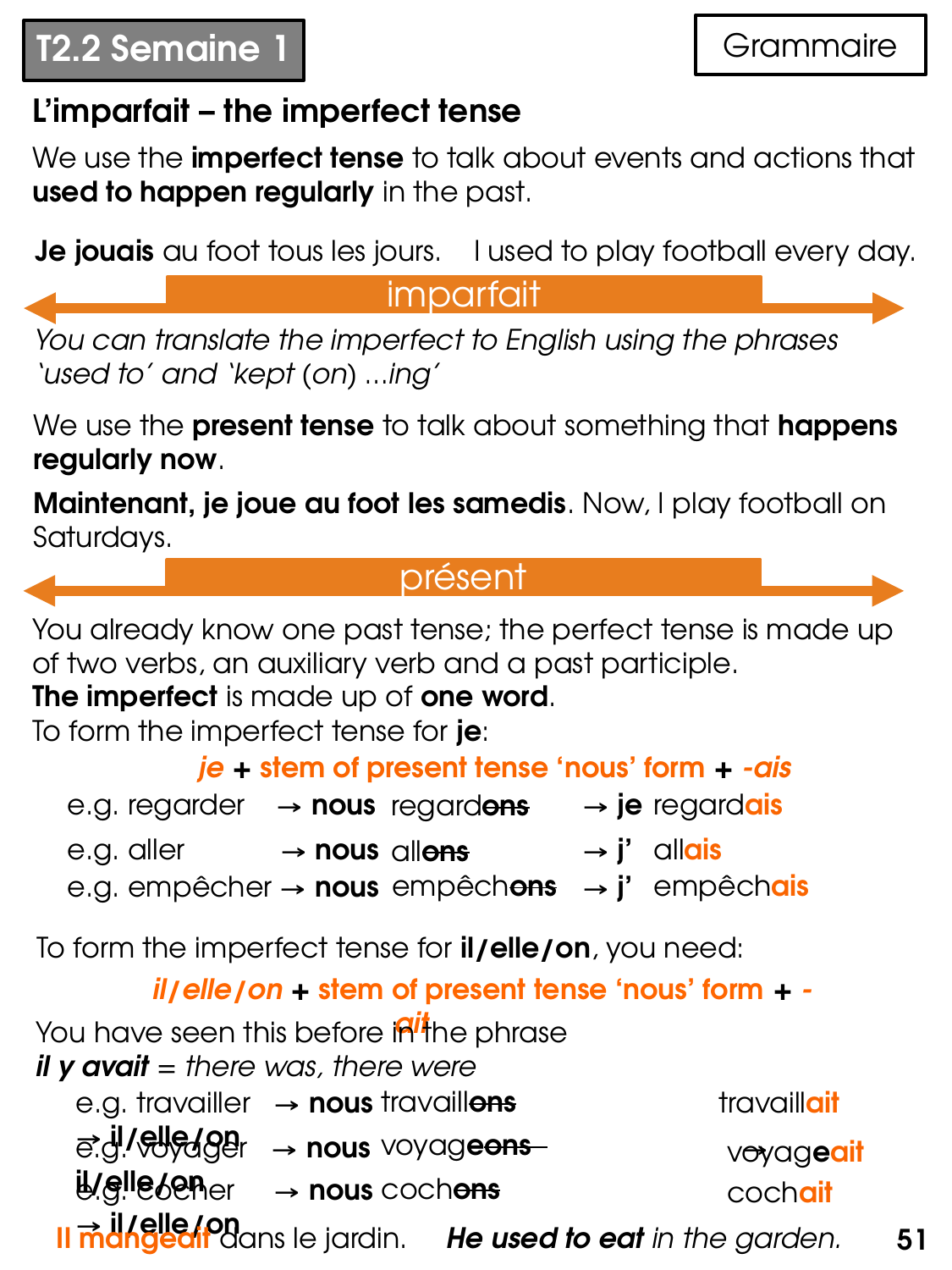

Grammaire
T2.2 Semaine 1

L’imparfait – the imperfect tense
We use the imperfect tense to talk about events and actions that used to happen regularly in the past.
Je jouais au foot tous les jours.    I used to play football every day.
imparfait
You can translate the imperfect to English using the phrases ‘used to’ and ‘kept (on) …ing’
We use the present tense to talk about something that happens regularly now.
Maintenant, je joue au foot les samedis. Now, I play football on Saturdays.
présent
You already know one past tense; the perfect tense is made up of two verbs, an auxiliary verb and a past participle.
The imperfect is made up of one word.
To form the imperfect tense for je:
	  je + stem of present tense ‘nous’ form + -ais
e.g. regarder    → nous		 → je
regardais
regardons
e.g. aller	           → nous		 → j’
allais
allons
empêchons
empêchais
e.g. empêcher → nous		 → j’
To form the imperfect tense for il/elle/on, you need:
	  il/elle/on + stem of present tense ‘nous’ form + -ait
You have seen this before in the phrase
il y avait = there was, there were
travaillons
e.g. travailler   → nous			   → il/elle/on
travaillait
voyageons
e.g. voyager   → nous			    → il/elle/on
voyageait
cochons
e.g. cocher     → nous			    → il/elle/on
cochait
51
Il mangeait dans le jardin.
He used to eat in the garden.